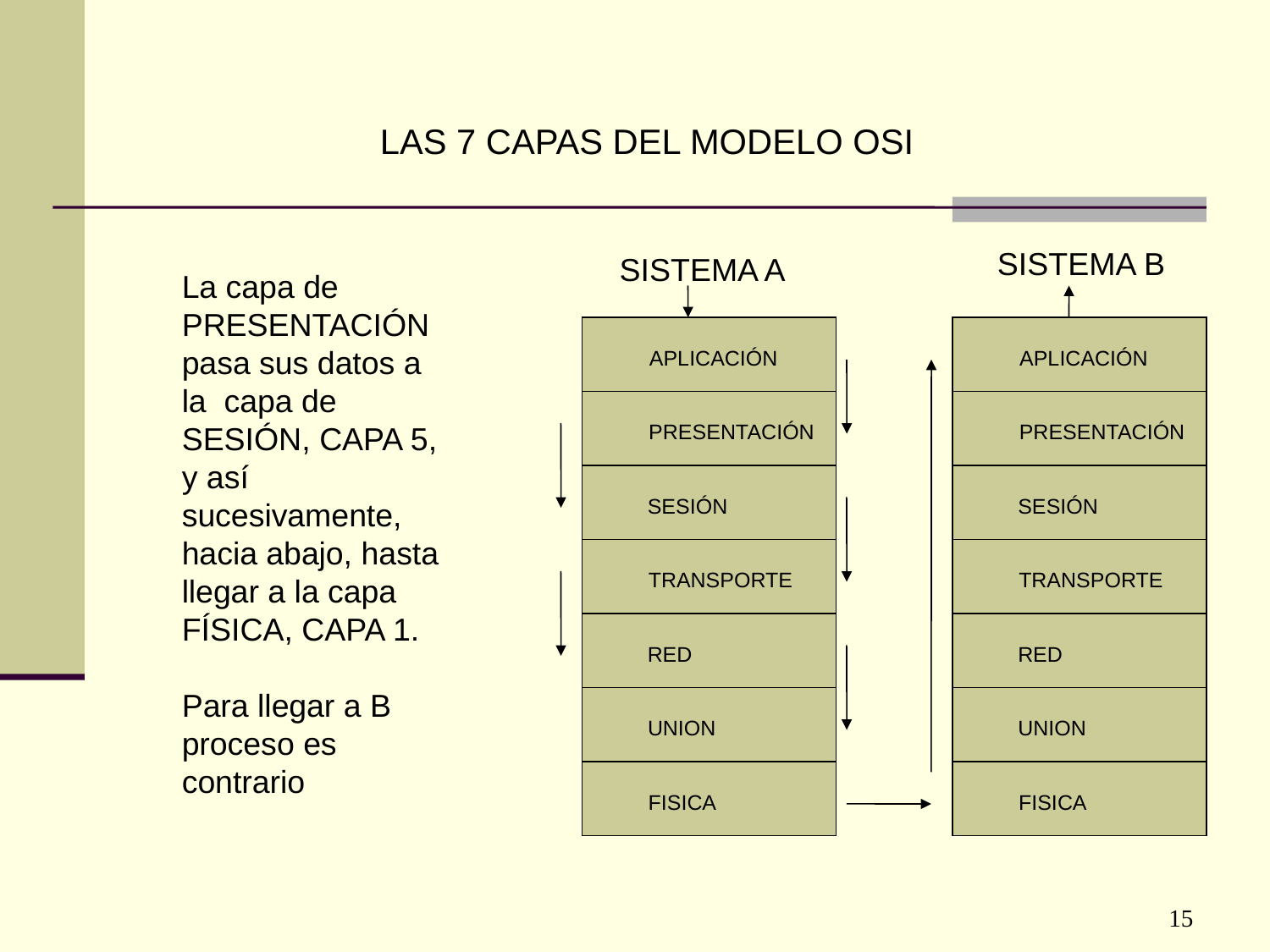

LAS 7 CAPAS DEL MODELO OSI

La capa de PRESENTACIÓN pasa sus datos a la  capa de SESIÓN, CAPA 5, y así sucesivamente, hacia abajo, hasta llegar a la capa FÍSICA, CAPA 1.

Para llegar a B proceso es contrario

SISTEMA B
SISTEMA A

APLICACIÓN
APLICACIÓN

PRESENTACIÓN
PRESENTACIÓN

SESIÓN
SESIÓN

TRANSPORTE
TRANSPORTE

RED
RED

UNION
UNION

FISICA
FISICA

15